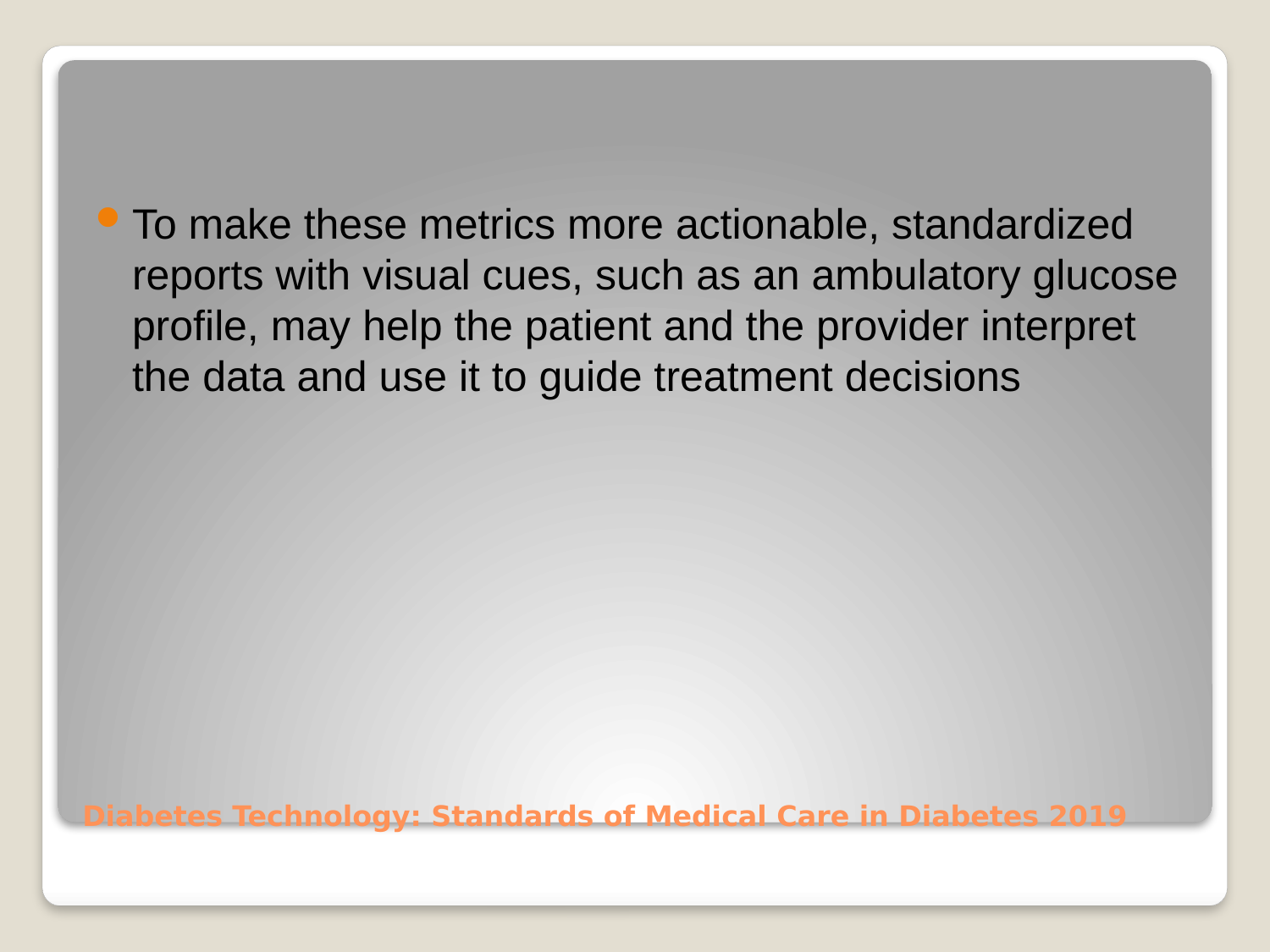

To make these metrics more actionable, standardized reports with visual cues, such as an ambulatory glucose profile, may help the patient and the provider interpret the data and use it to guide treatment decisions
# Diabetes Technology: Standards of Medical Care in Diabetes 2019